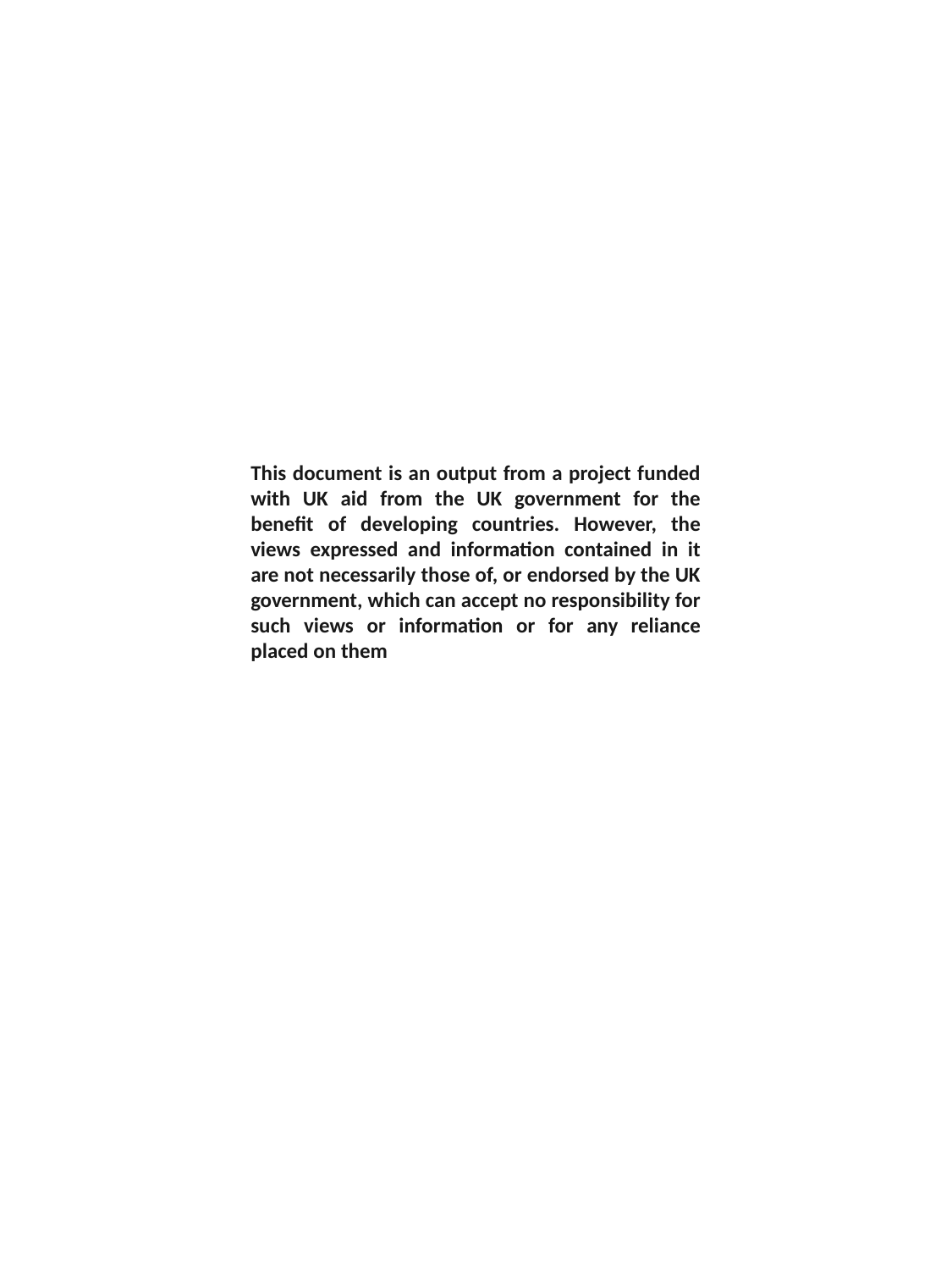

This document is an output from a project funded with UK aid from the UK government for the benefit of developing countries. However, the views expressed and information contained in it are not necessarily those of, or endorsed by the UK government, which can accept no responsibility for such views or information or for any reliance placed on them